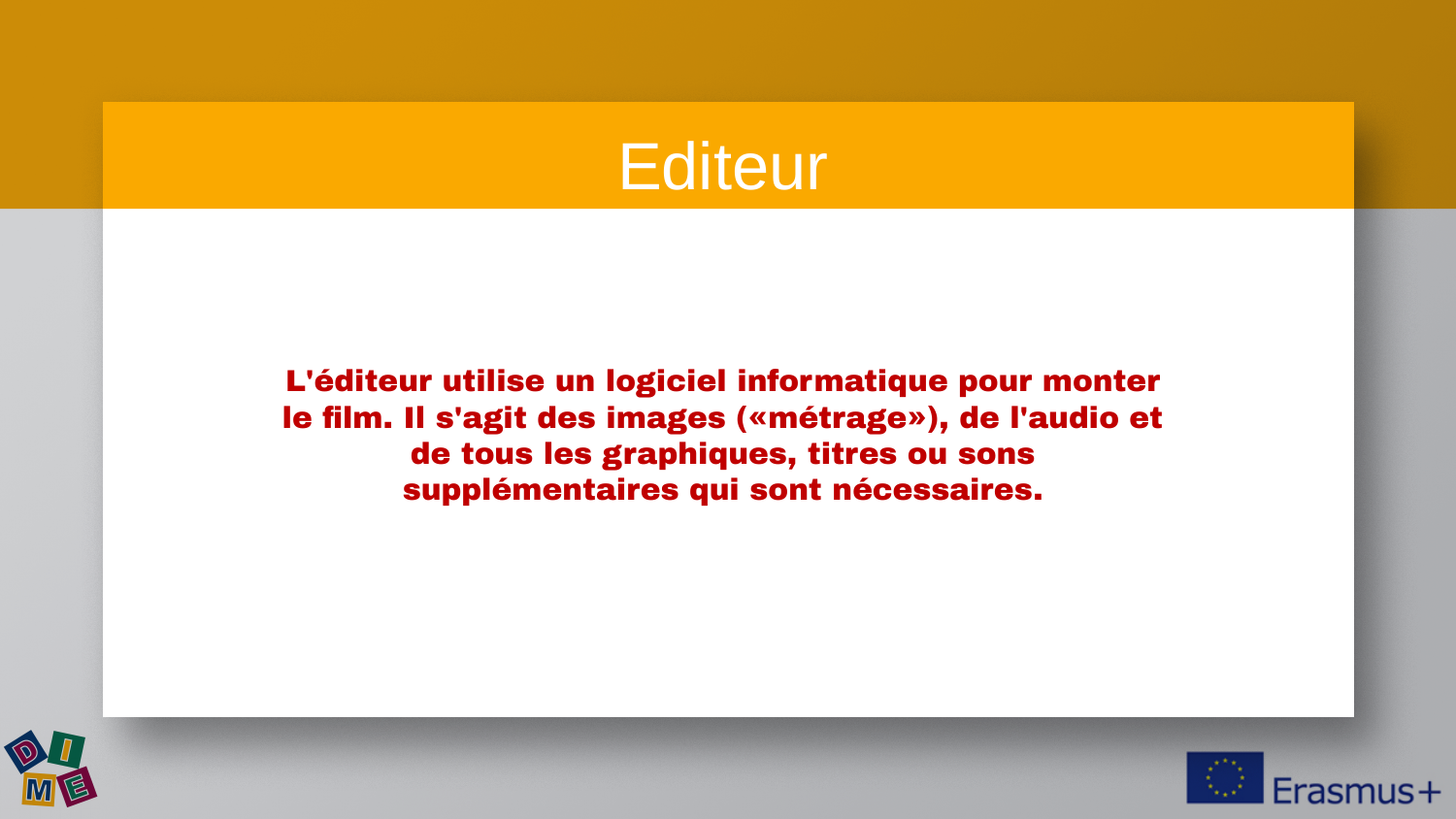

Editeur
L'éditeur utilise un logiciel informatique pour monter le film. Il s'agit des images («métrage»), de l'audio et de tous les graphiques, titres ou sons supplémentaires qui sont nécessaires.